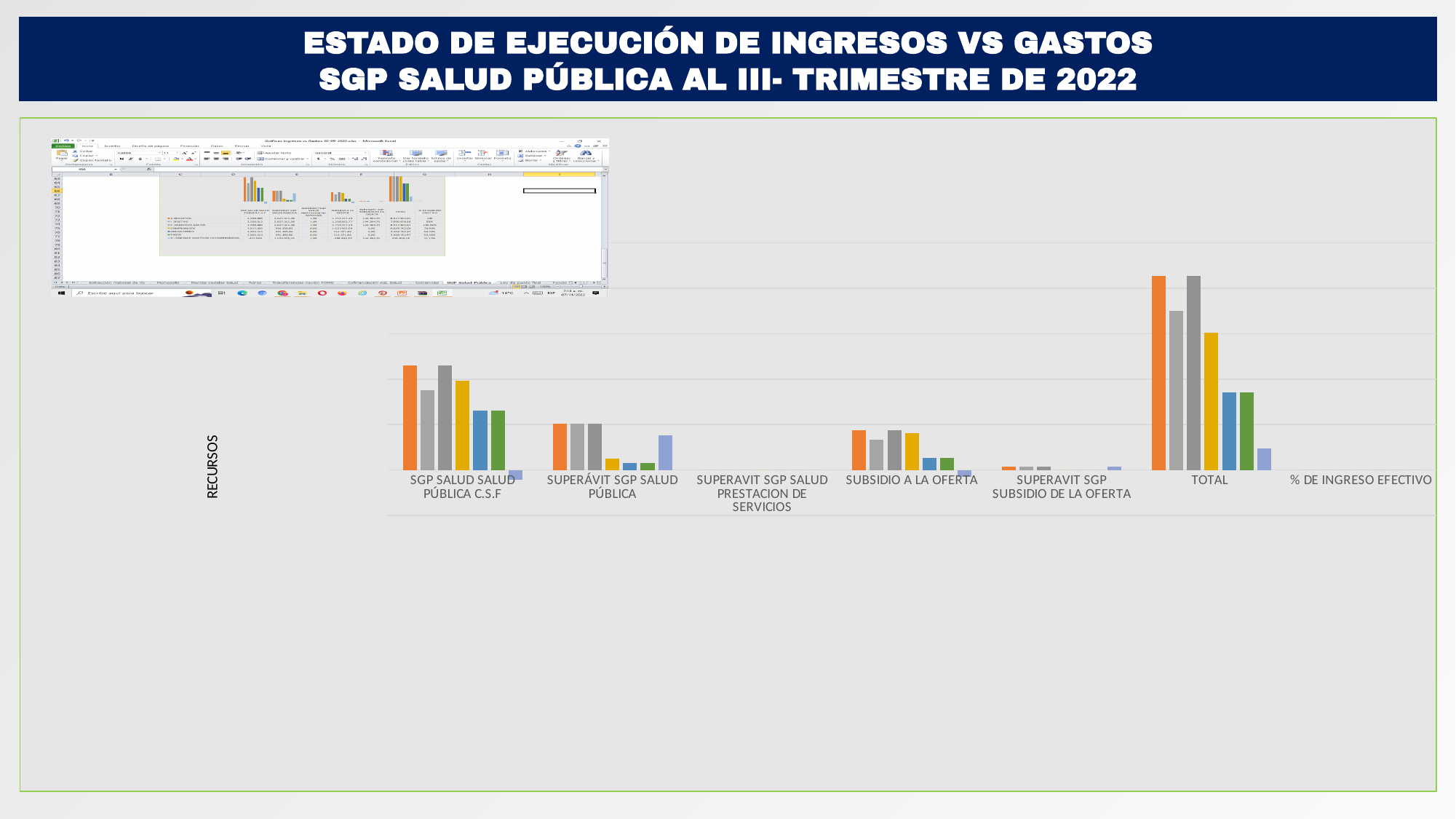

ESTADO DE EJECUCIÓN DE INGRESOS VS GASTOS
 SGP SALUD PÚBLICA AL III- TRIMESTRE DE 2022

### Chart

| Category | A.DEFINITIVO | I. EFECTIVO | P. DEFINITIVO GASTOS | COMPROMISOS | OBLIGACIONES | PAGOS | D. INGRESOS  EFECTIVOS VS COMPROMISOS |
|---|---|---|---|---|---|---|---|
| SGP SALUD SALUD PÚBLICA C.S.F | 4598895.597 | 3500013.39121 | 4598895.597 | 3917602.48496 | 2604210.267 | 2604210.267 | -417589.09375 |
| SUPERÁVIT SGP SALUD PÚBLICA | 2027315.38494 | 2027315.38494 | 2027315.38494 | 504236.832 | 291180.86 | 291180.86 | 1523078.55294 |
| SUPERAVIT SGP SALUD PRESTACION DE SERVICIOS | 1.88957 | 1.88957 | 1.88957 | 0.0 | 0.0 | 0.0 | 1.88957 |
| SUBSIDIO A LA OFERTA | 1757217.29 | 1328952.7651300002 | 1757217.29 | 1627922.685 | 514371.839 | 514371.839 | -298969.91987 |
| SUPERAVIT SGP SUBSIDIO DE LA OFERTA | 144394.75227 | 144394.75227 | 144394.75227 | 0.0 | 0.0 | 0.0 | 144394.75227 |
| TOTAL  | 8527824.91378 | 7000678.18312 | 8527824.91378 | 6049762.00196 | 3409762.966 | 3409762.966 | 950916.1811600002 |
| % DE INGRESO EFECTIVO | 100.0 | 0.8209218943751644 | 1.0 | 0.7094144243257468 | 0.5636193564135756 | 0.5636193564135756 | 0.11150747004941755 |